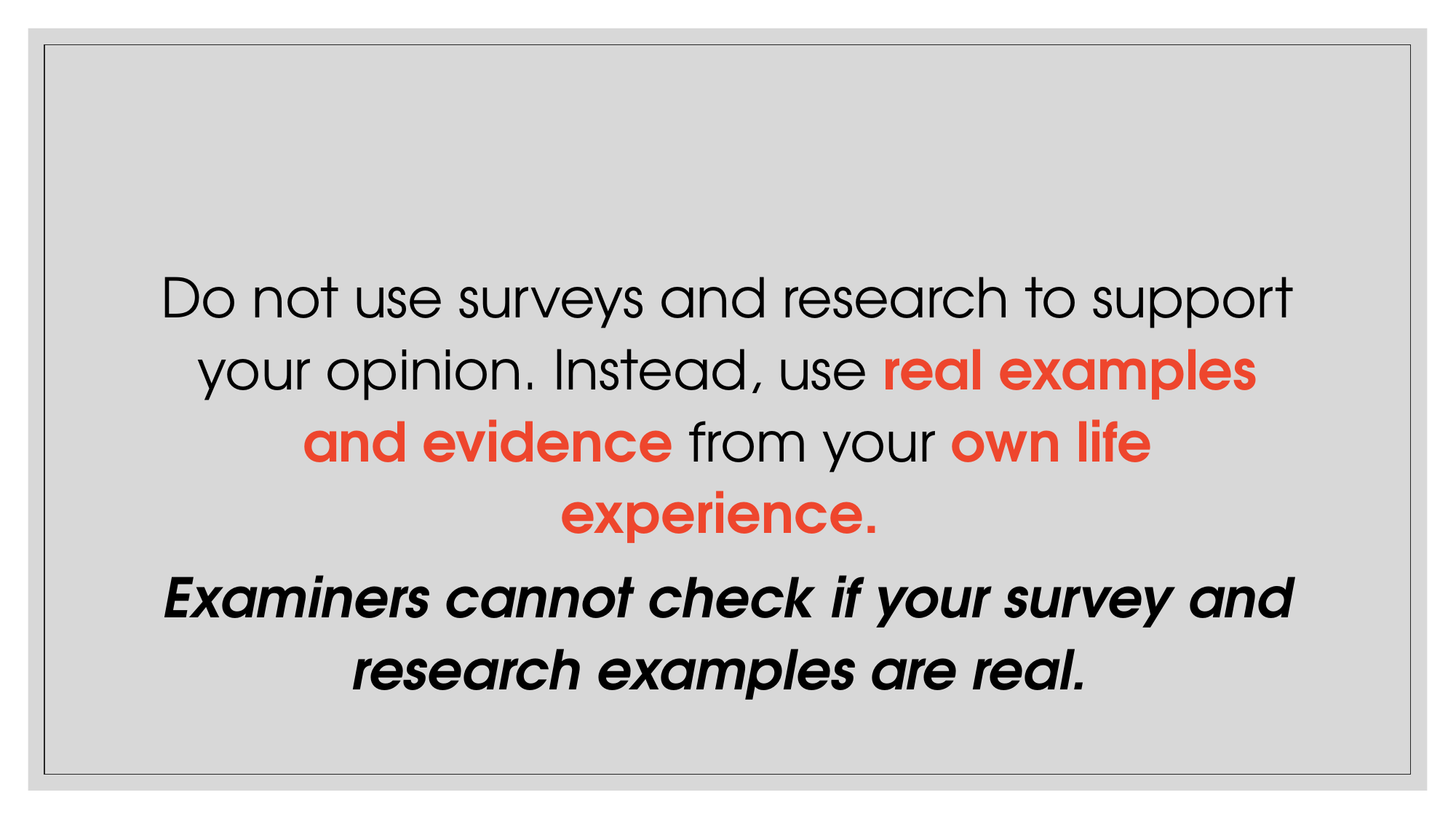

Do not use surveys and research to support your opinion. Instead, use real examples and evidence from your own life experience.
Examiners cannot check if your survey and research examples are real.